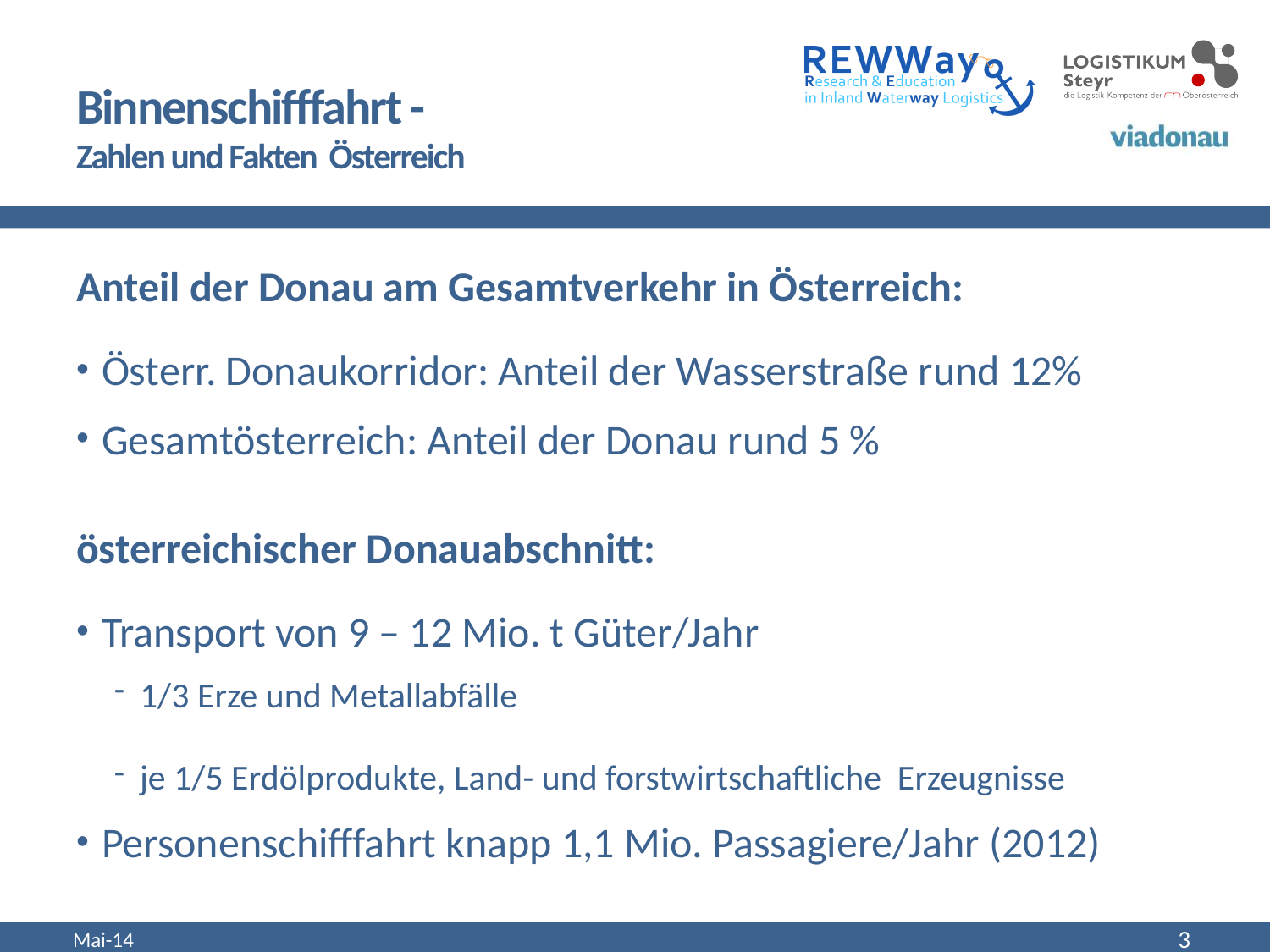

# Binnenschifffahrt - Zahlen und Fakten  Österreich

Anteil der Donau am Gesamtverkehr in Österreich:

Österr. Donaukorridor: Anteil der Wasserstraße rund 12%

Gesamtösterreich: Anteil der Donau rund 5 %

österreichischer Donauabschnitt:

Transport von 9 – 12 Mio. t Güter/Jahr

1/3 Erze und Metallabfälle

je 1/5 Erdölprodukte, Land- und forstwirtschaftliche  Erzeugnisse

Personenschifffahrt knapp 1,1 Mio. Passagiere/Jahr (2012)

Mai-14
3